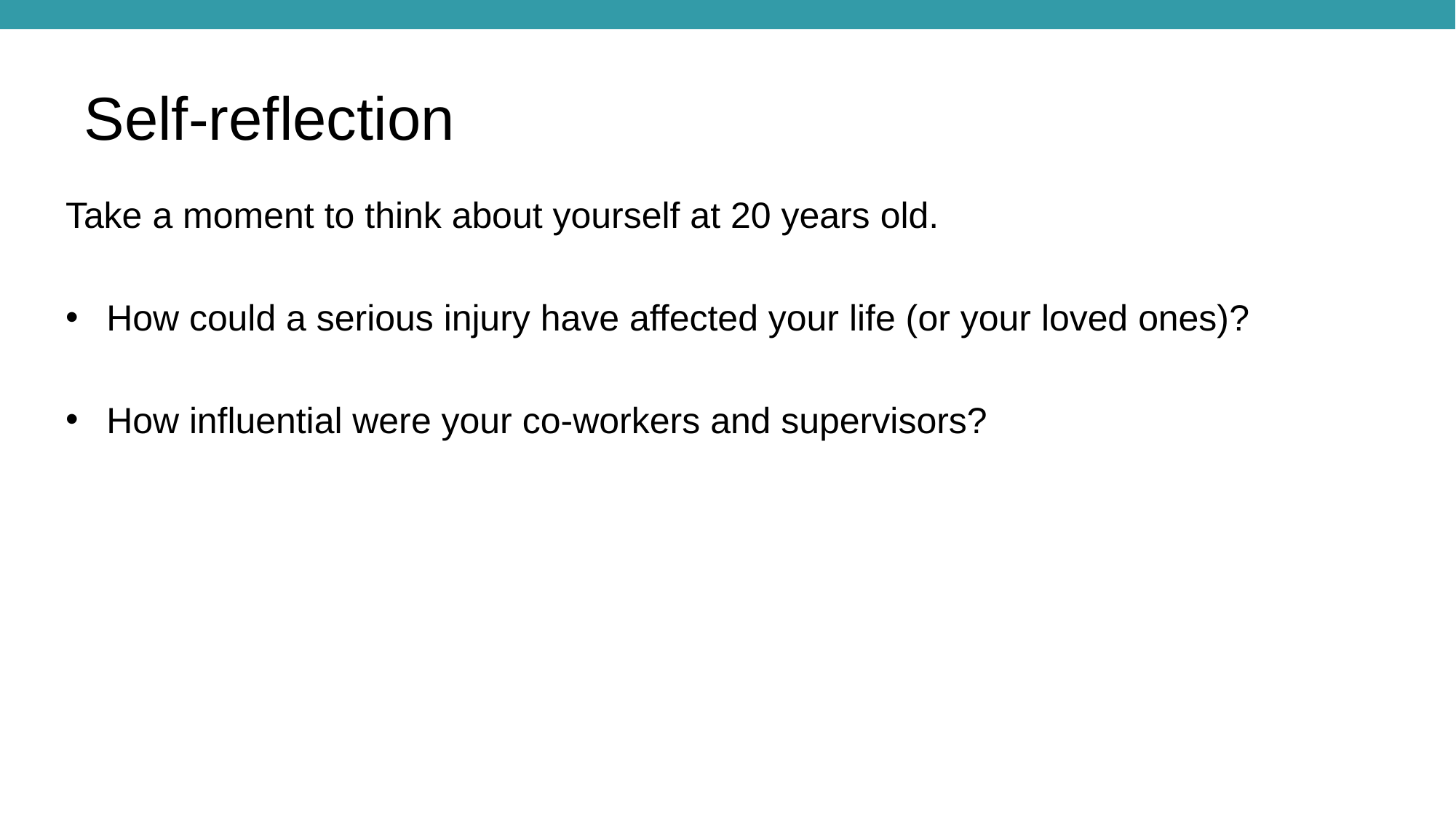

Self-reflection
Take a moment to think about yourself at 20 years old.
How could a serious injury have affected your life (or your loved ones)?
How influential were your co-workers and supervisors?